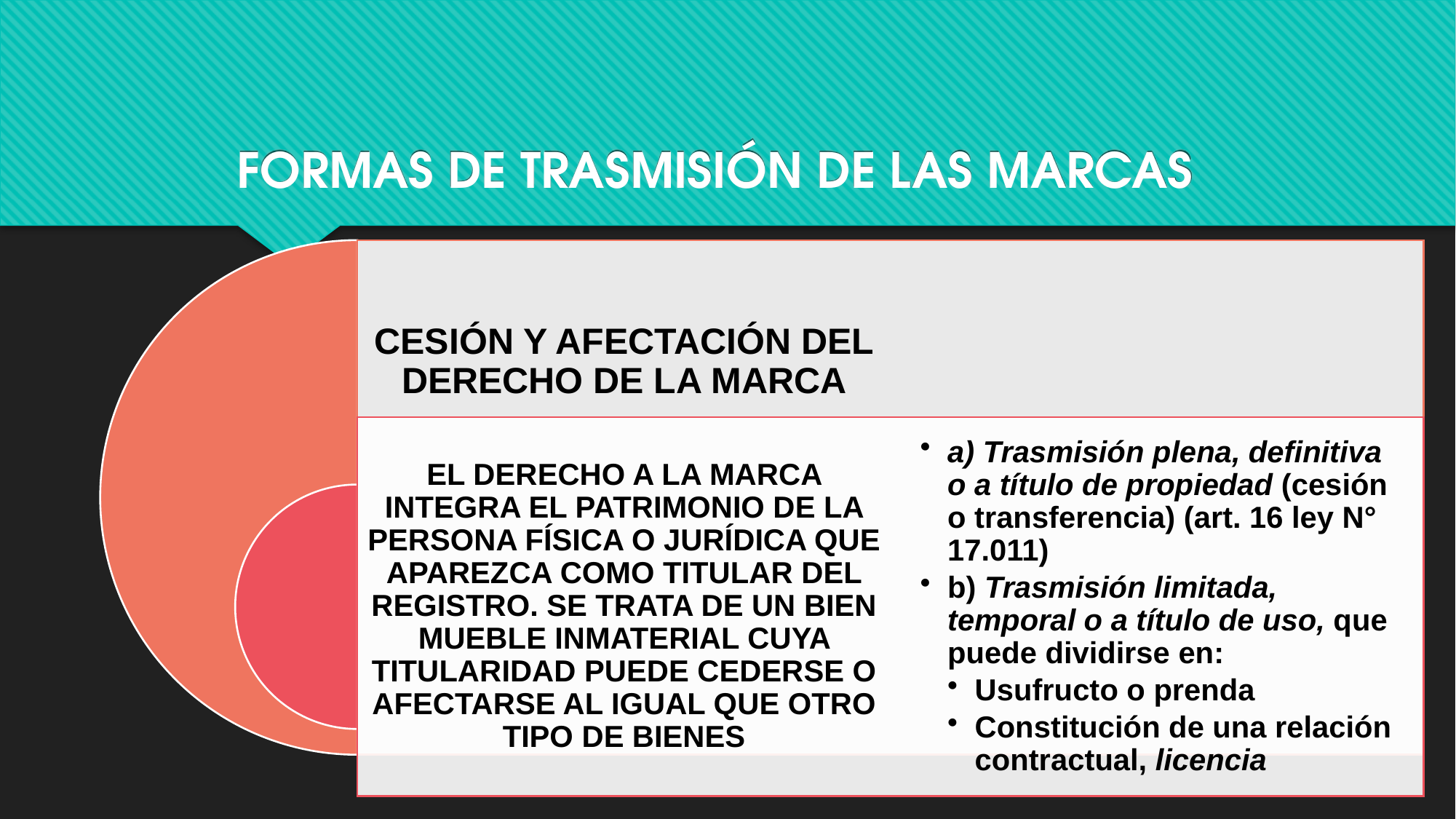

FORMAS DE TRASMISIÓN DE LAS MARCAS ‏‏‏

CESIÓN Y AFECTACIÓN DEL DERECHO DE LA MARCA
EL DERECHO A LA MARCA INTEGRA EL PATRIMONIO DE LA PERSONA FÍSICA O JURÍDICA QUE APAREZCA COMO TITULAR DEL REGISTRO. SE TRATA DE UN BIEN MUEBLE INMATERIAL CUYA TITULARIDAD PUEDE CEDERSE O AFECTARSE AL IGUAL QUE OTRO TIPO DE BIENES
a) Trasmisión plena, definitiva o a título de propiedad (cesión o transferencia) (art. 16 ley N° 17.011)
b) Trasmisión limitada, temporal o a título de uso, que puede dividirse en:
Usufructo o prenda
Constitución de una relación contractual, licencia